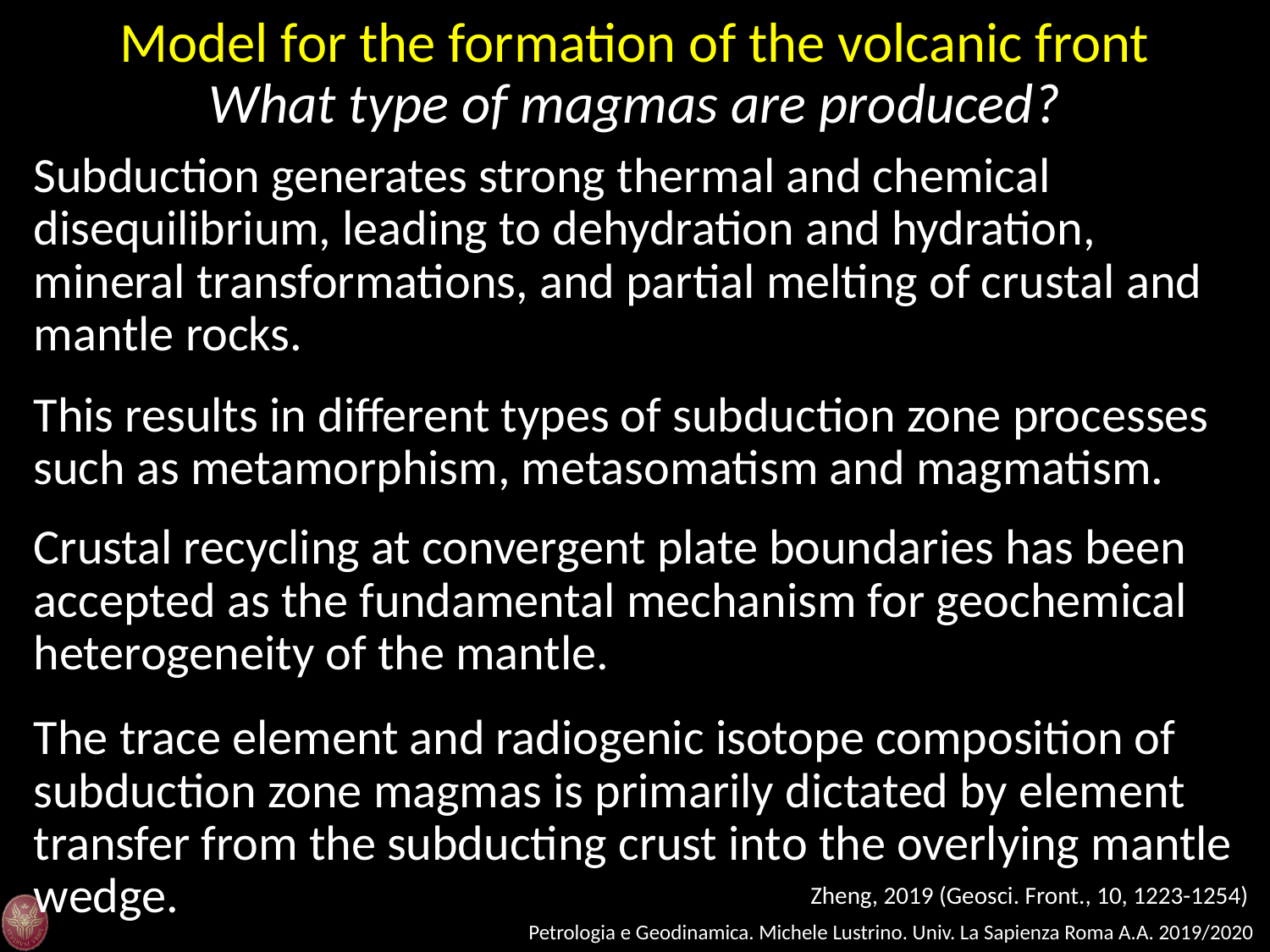

Model for the formation of the volcanic front
What type of magmas are produced?
Subduction generates strong thermal and chemical disequilibrium, leading to dehydration and hydration, mineral transformations, and partial melting of crustal and mantle rocks.
This results in different types of subduction zone processes such as metamorphism, metasomatism and magmatism.
Crustal recycling at convergent plate boundaries has been accepted as the fundamental mechanism for geochemical heterogeneity of the mantle.
The trace element and radiogenic isotope composition of subduction zone magmas is primarily dictated by element transfer from the subducting crust into the overlying mantle wedge.
Zheng, 2019 (Geosci. Front., 10, 1223-1254)